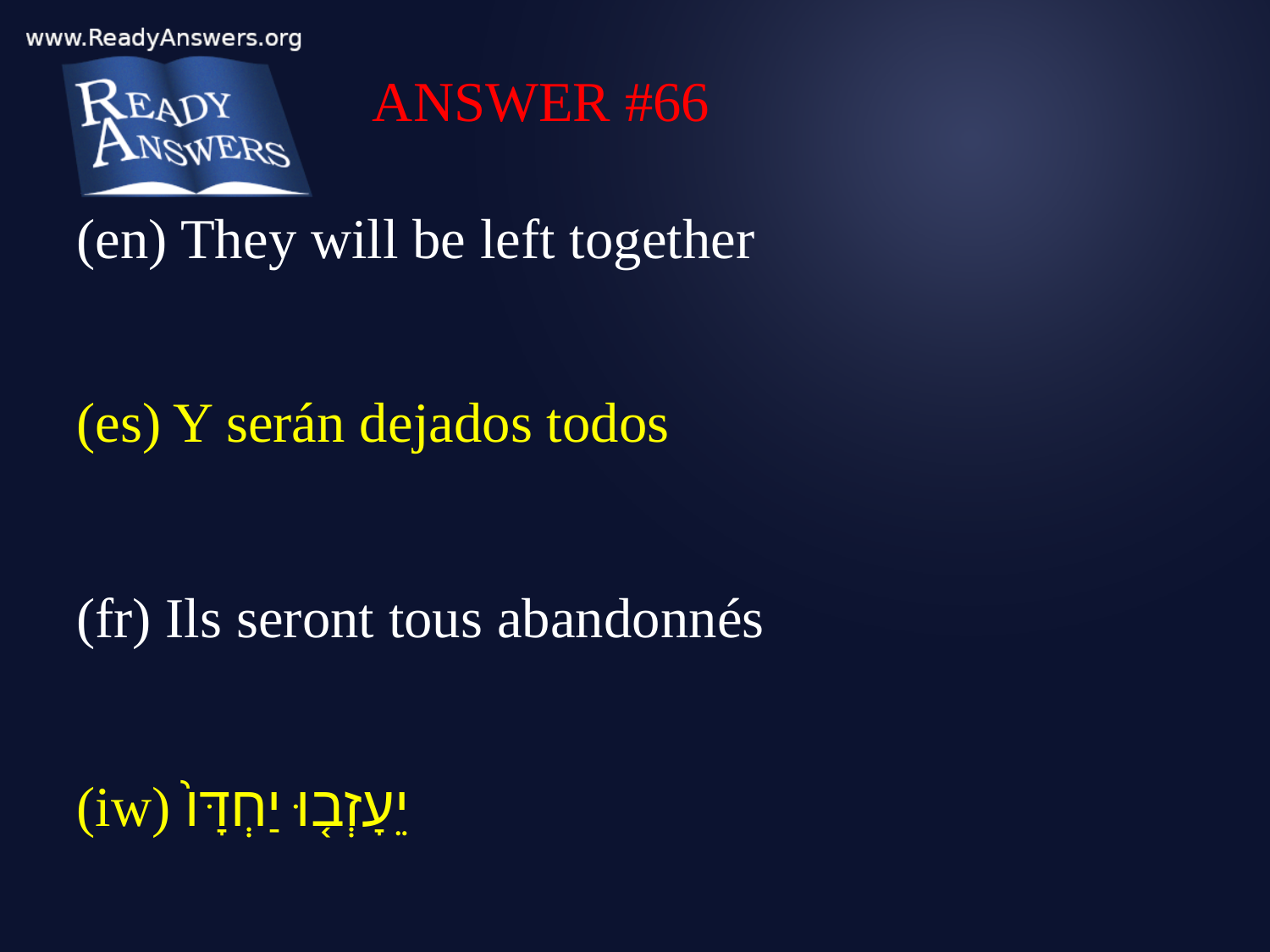

ANSWER #66
(en) They will be left together
(es) Y serán dejados todos
(fr) Ils seront tous abandonnés
(iw) יֵעָזְב֤וּ יַחְדָּו֙